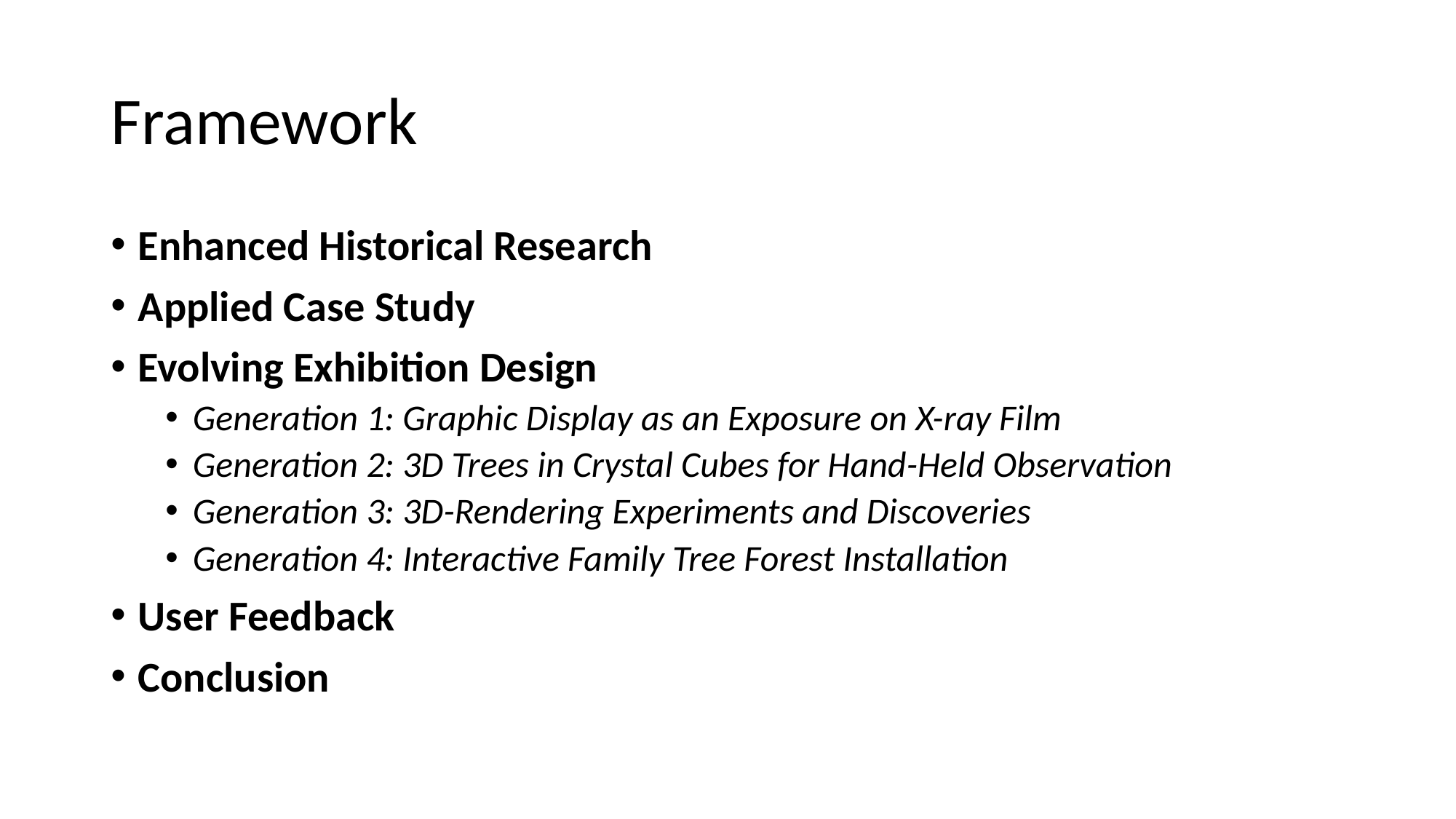

# Framework
Enhanced Historical Research
Applied Case Study
Evolving Exhibition Design
Generation 1: Graphic Display as an Exposure on X-ray Film
Generation 2: 3D Trees in Crystal Cubes for Hand-Held Observation
Generation 3: 3D-Rendering Experiments and Discoveries
Generation 4: Interactive Family Tree Forest Installation
User Feedback
Conclusion